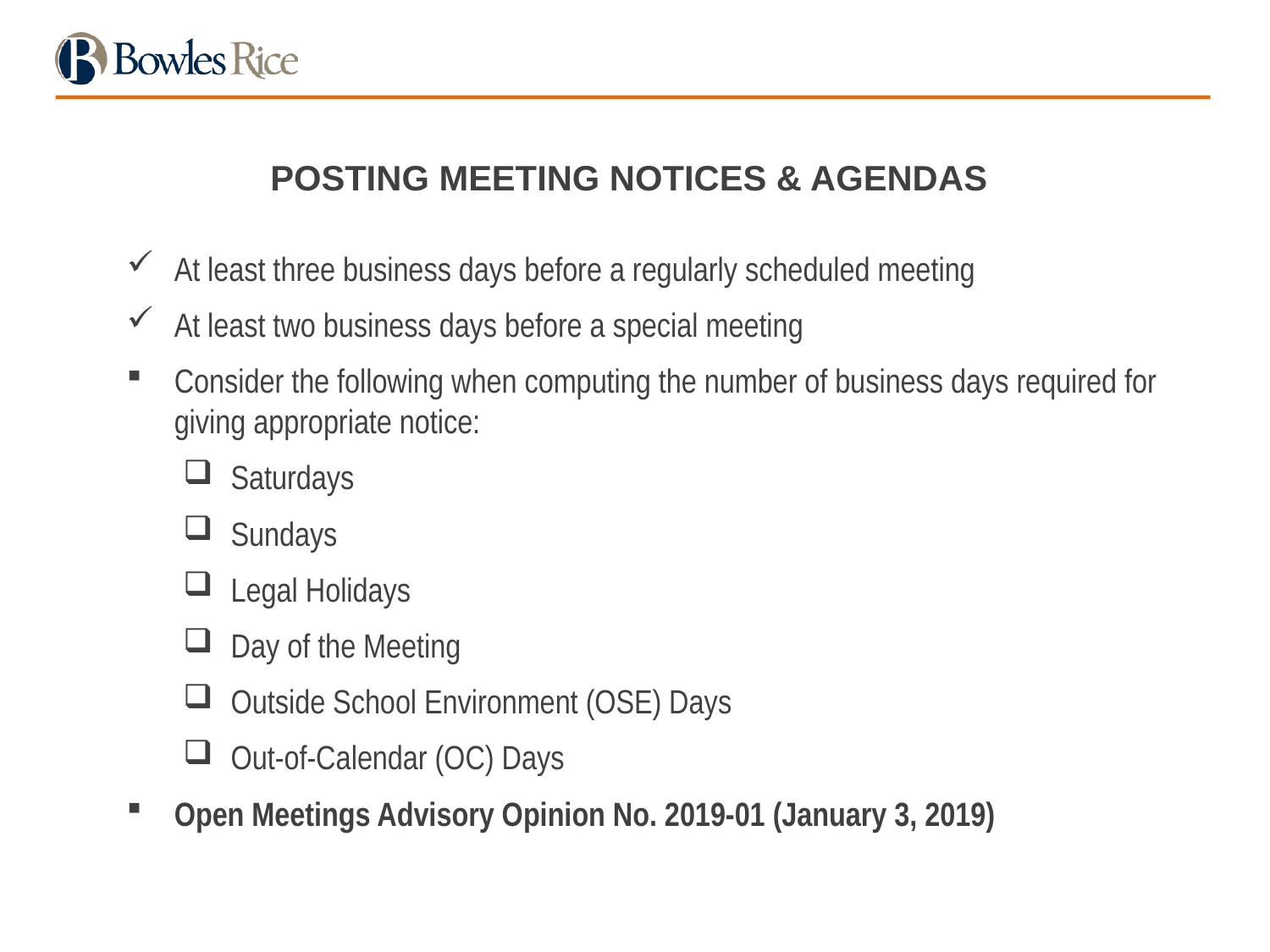

# POSTING MEETING NOTICES & AGENDAS
At least three business days before a regularly scheduled meeting
At least two business days before a special meeting
Consider the following when computing the number of business days required for giving appropriate notice:
Saturdays
Sundays
Legal Holidays
Day of the Meeting
Outside School Environment (OSE) Days
Out-of-Calendar (OC) Days
Open Meetings Advisory Opinion No. 2019-01 (January 3, 2019)